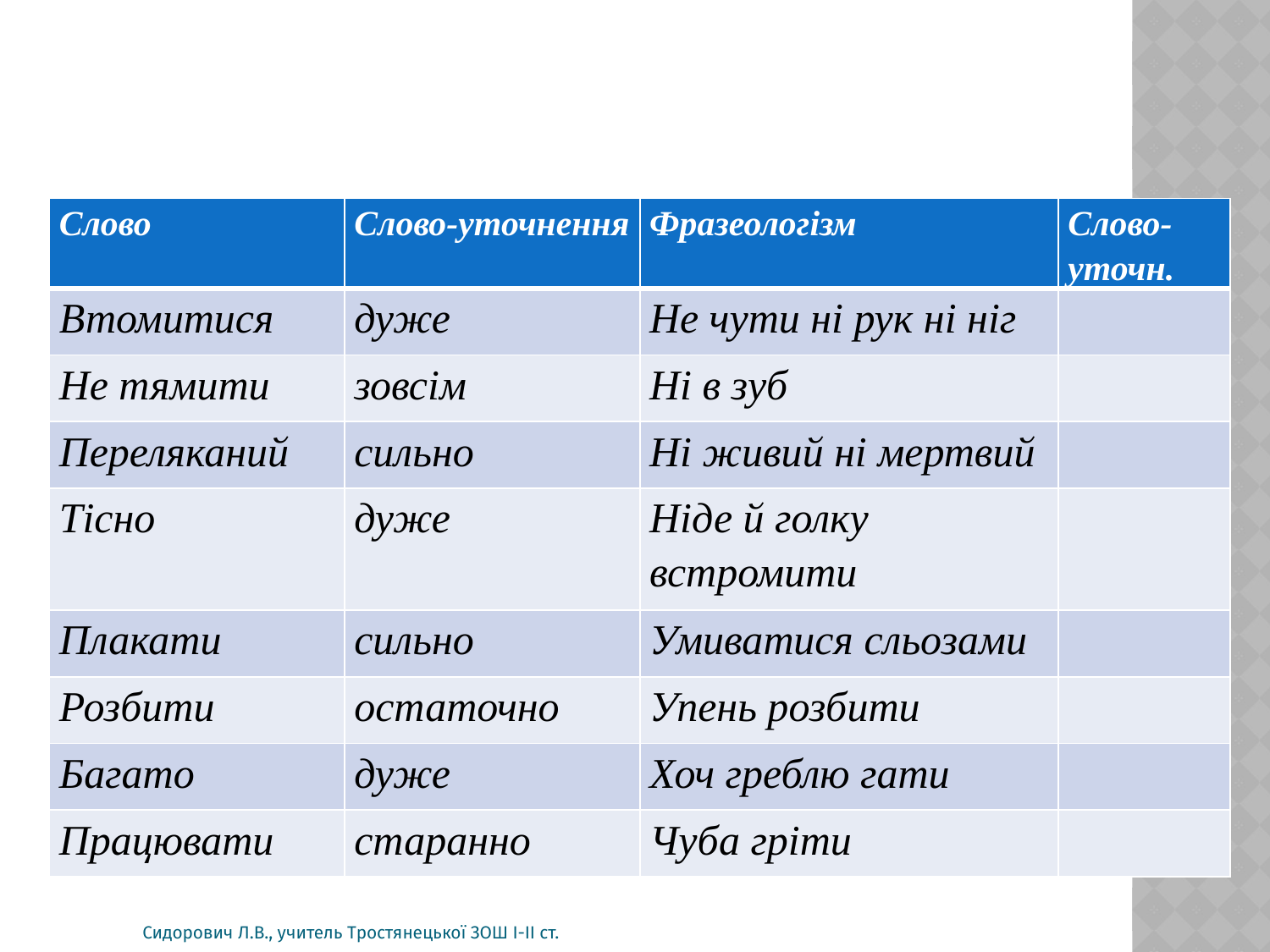

# на високий ступінь дії або ознаки вказують насамперед фразеологізми. Наприклад: не знати ні бе ні ме (зовсім не знати)
| Слово | Слово-уточнення | Фразеологізм | Слово-уточн. |
| --- | --- | --- | --- |
| Втомитися | дуже | Не чути ні рук ні ніг |  |
| Не тямити | зовсім | Ні в зуб |  |
| Переляканий | сильно | Ні живий ні мертвий |  |
| Тісно | дуже | Ніде й голку встромити |  |
| Плакати | сильно | Умиватися сльозами |  |
| Розбити | остаточно | Упень розбити |  |
| Багато | дуже | Хоч греблю гати |  |
| Працювати | старанно | Чуба гріти |  |
Сидорович Л.В., учитель Тростянецької ЗОШ І-ІІ ст.